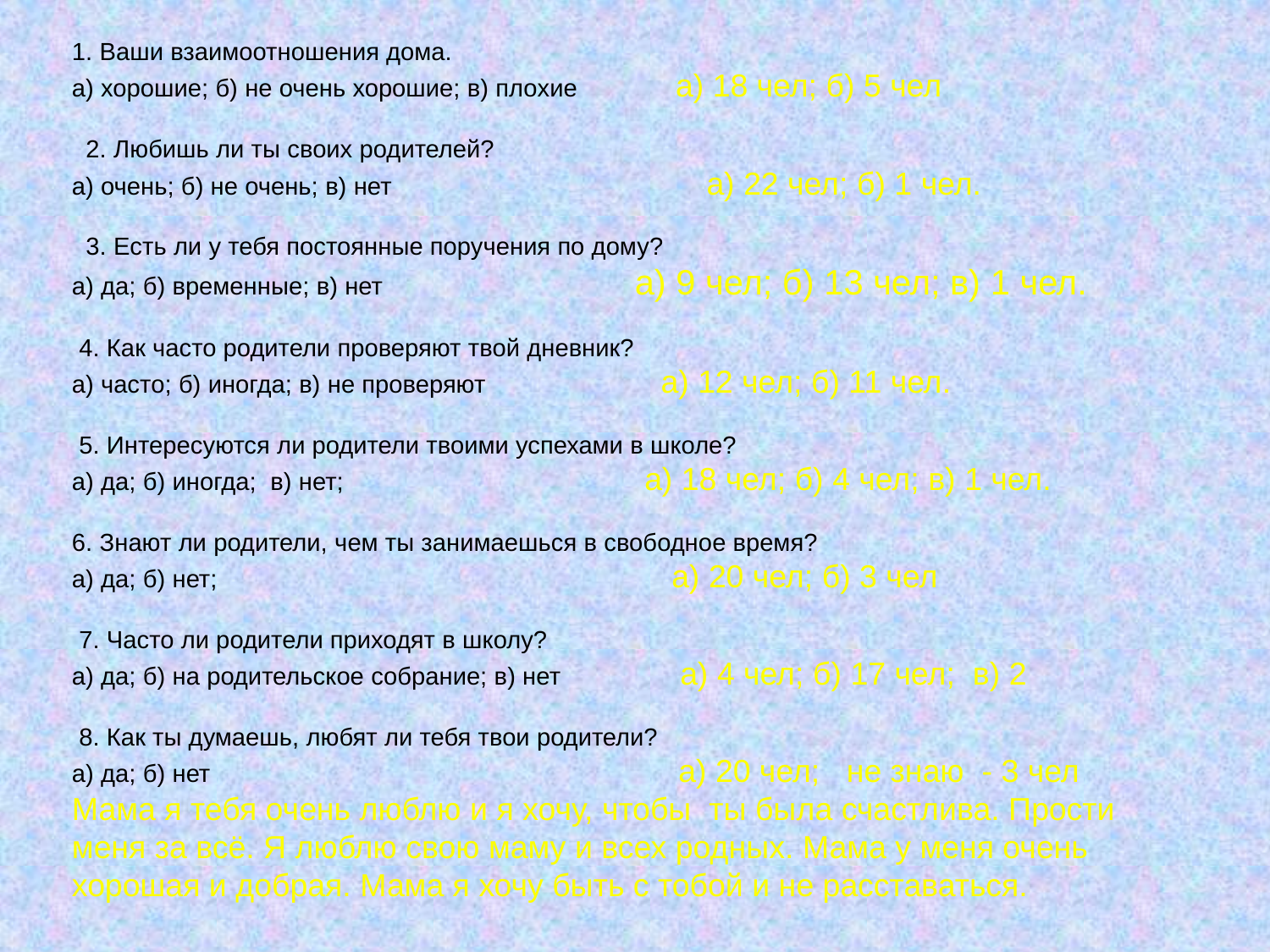

1. Ваши взаимоотношения дома. 
а) хорошие; б) не очень хорошие; в) плохие              а) 18 чел; б) 5 чел

  2. Любишь ли ты своих родителей? 
а) очень; б) не очень; в) нет                                             а) 22 чел; б) 1 чел.

  3. Есть ли у тебя постоянные поручения по дому? 
а) да; б) временные; в) нет                                    а) 9 чел; б) 13 чел; в) 1 чел.

 4. Как часто родители проверяют твой дневник? 
а) часто; б) иногда; в) не проверяют                         а) 12 чел; б) 11 чел.

 5. Интересуются ли родители твоими успехами в школе? 
а) да; б) иногда;  в) нет;                                           а) 18 чел; б) 4 чел; в) 1 чел.

6. Знают ли родители, чем ты занимаешься в свободное время? 
а) да; б) нет;                                                                 а) 20 чел; б) 3 чел

 7. Часто ли родители приходят в школу? 
а) да; б) на родительское собрание; в) нет                 а) 4 чел; б) 17 чел;  в) 2
 8. Как ты думаешь, любят ли тебя твои родители?
а) да; б) нет                                                                   а) 20 чел;   не знаю  - 3 чел
Мама я тебя очень люблю и я хочу, чтобы  ты была счастлива. Прости меня за всё. Я люблю свою маму и всех родных. Мама у меня очень хорошая и добрая. Мама я хочу быть с тобой и не расставаться.